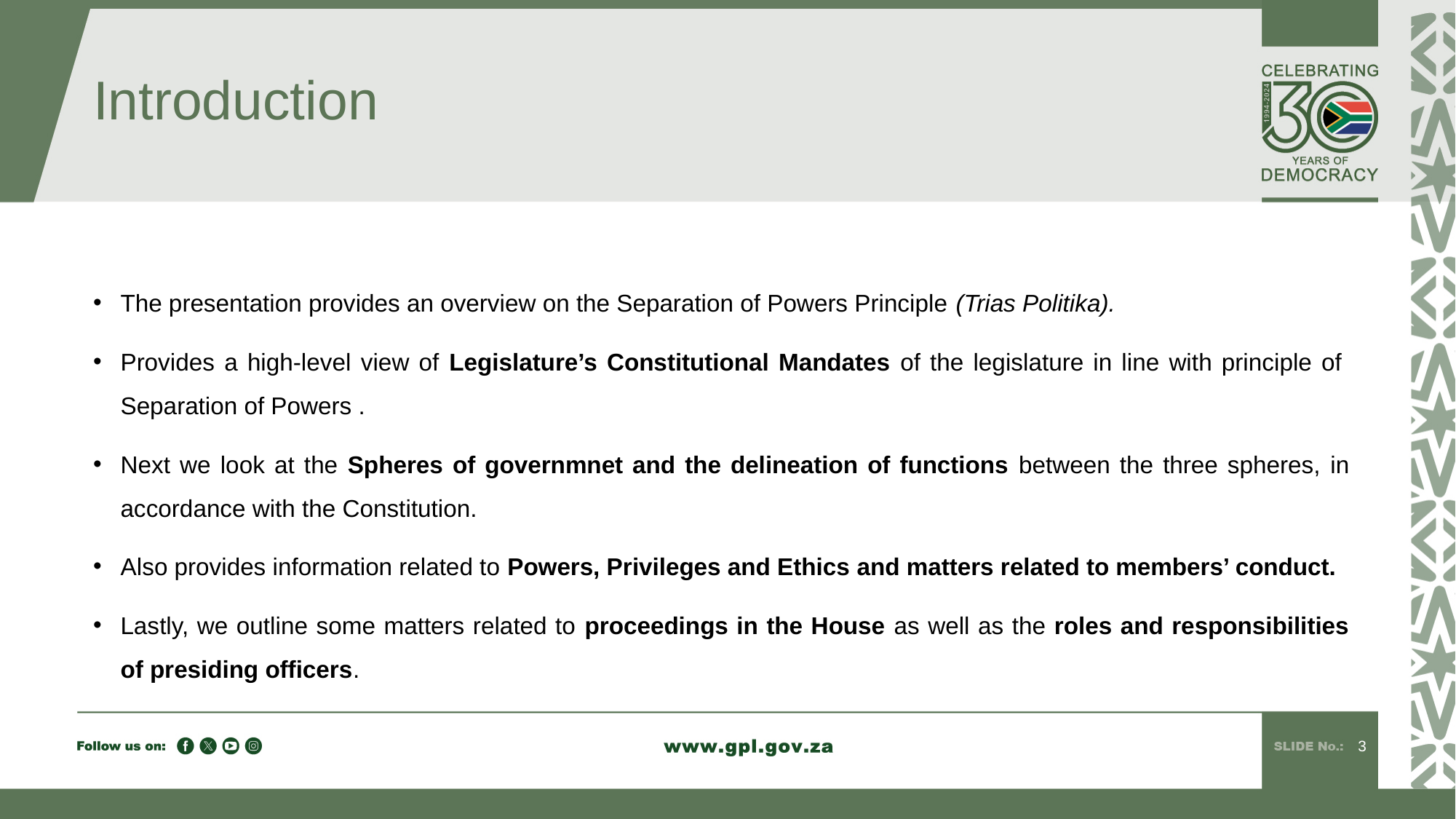

# Introduction
The presentation provides an overview on the Separation of Powers Principle (Trias Politika).
Provides a high-level view of Legislature’s Constitutional Mandates of the legislature in line with principle of  Separation of Powers .
Next we look at the Spheres of governmnet and the delineation of functions between the three spheres, in accordance with the Constitution.
Also provides information related to Powers, Privileges and Ethics and matters related to members’ conduct.
Lastly, we outline some matters related to proceedings in the House as well as the roles and responsibilities of presiding officers.

3